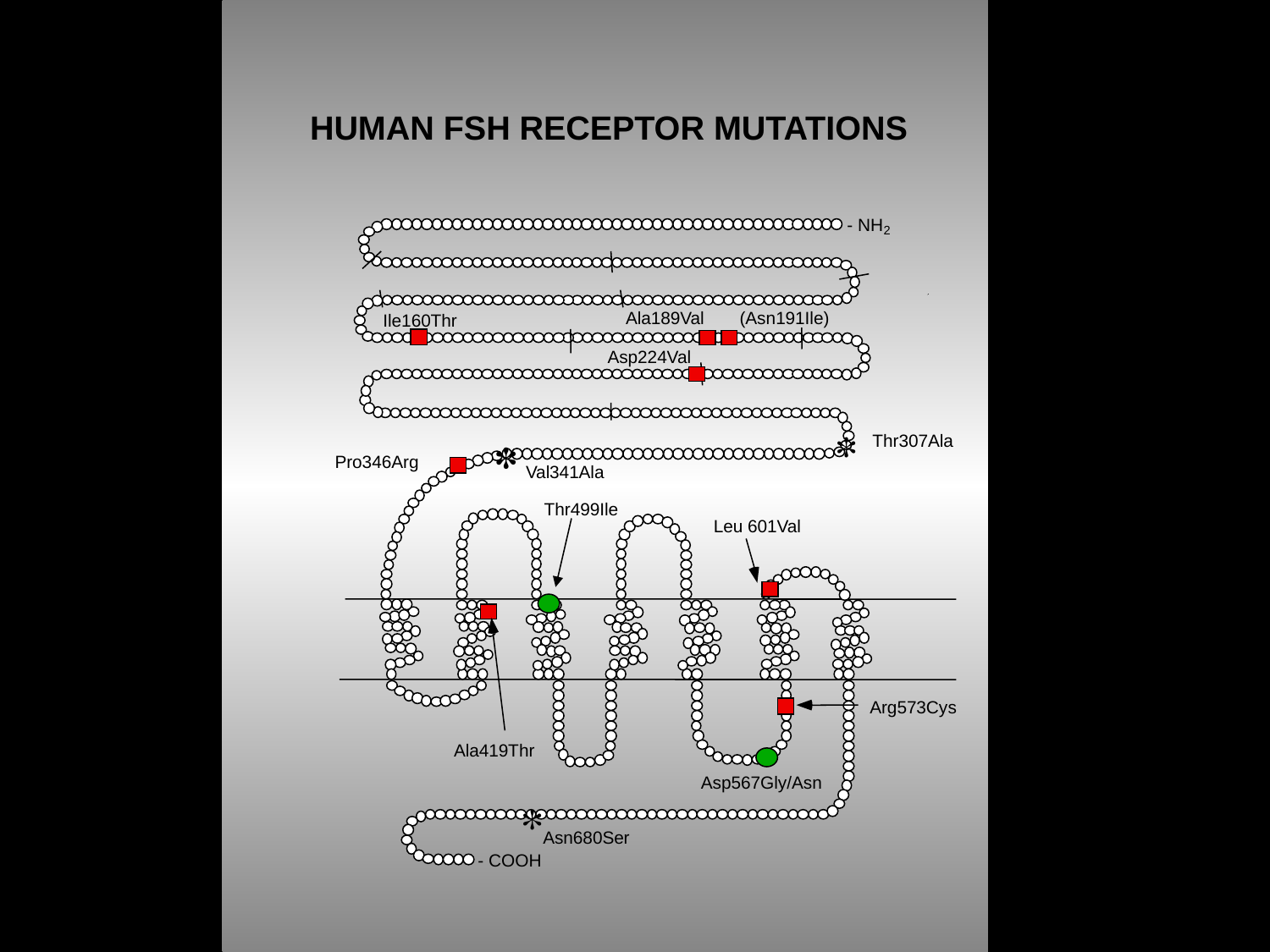

HUMAN FSH RECEPTOR MUTATIONS
- NH
2

- COOH

Ala189Val
(Asn191Ile)
Ile160Thr

Asp224Val

*
Thr307Ala
*
Pro346Arg
Val341Ala

Thr499Ile
Leu 601Val

Arg573Cys

Ala419Thr

Asp567Gly/Asn
*
Asn680Ser